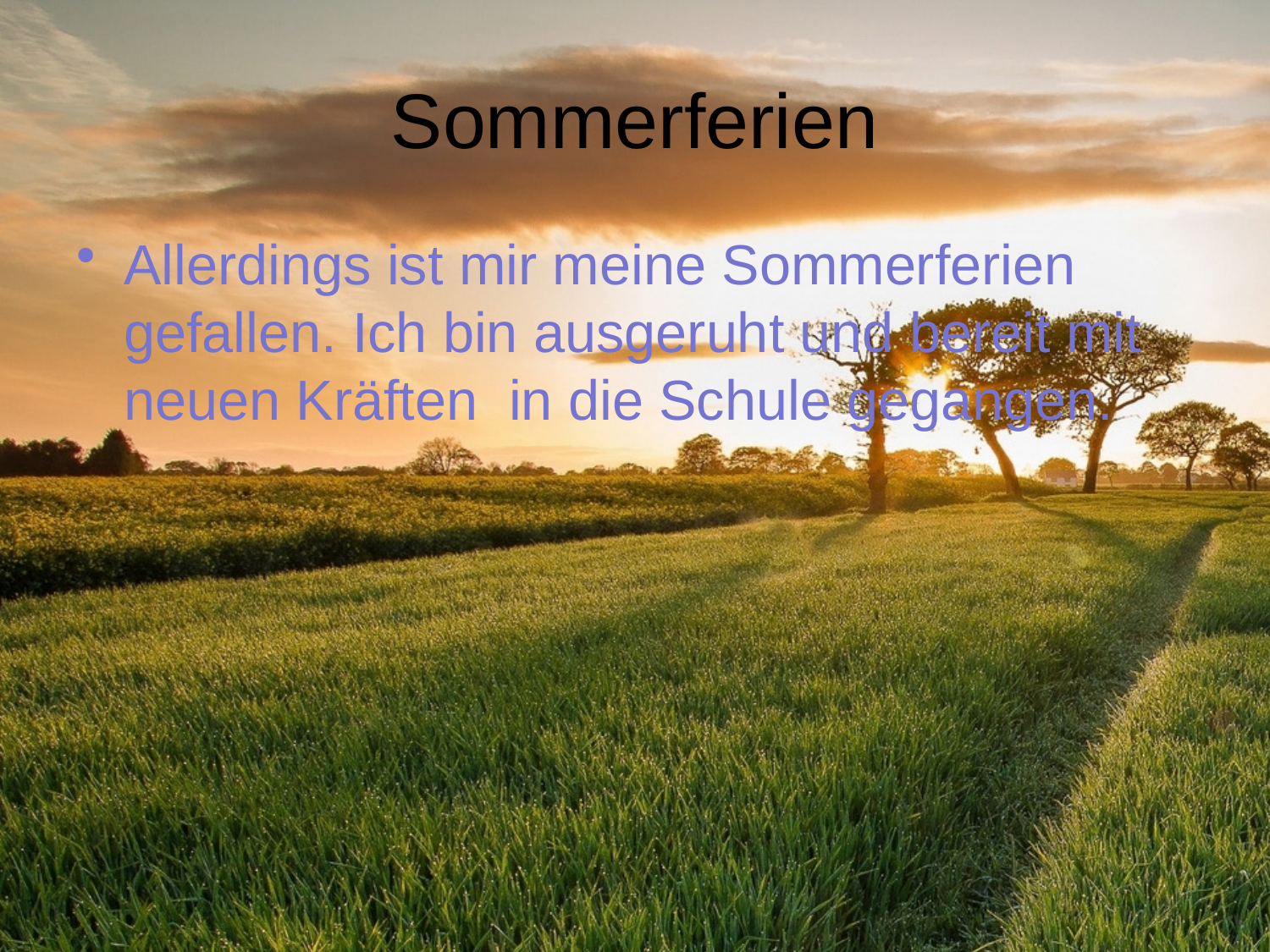

# Sommerferien
Allerdings ist mir meine Sommerferien gefallen. Ich bin ausgeruht und bereit mit neuen Kräften  in die Schule gegangen.